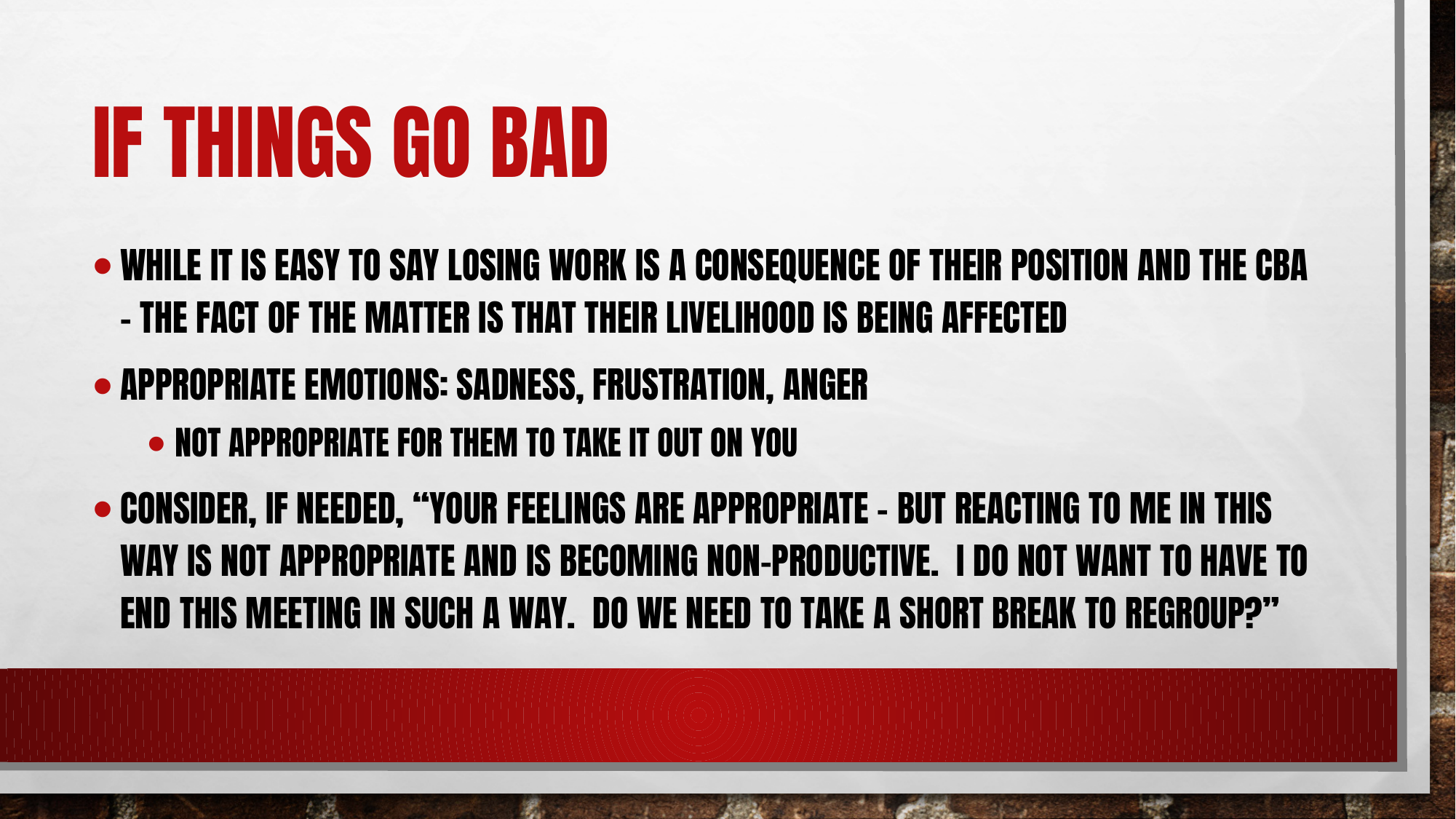

# if things go bad
While it is easy to say losing work is a consequence of their position and the CBA – the fact of the matter is that their livelihood is being affected
Appropriate emotions: sadness, frustration, anger
Not appropriate for them to take it out on you
Consider, if needed, “Your feelings are appropriate – but reacting to me in this way is not appropriate and is becoming non-productive.  I do not want to have to end this meeting in such a way.  Do we need to take a short break to regroup?”